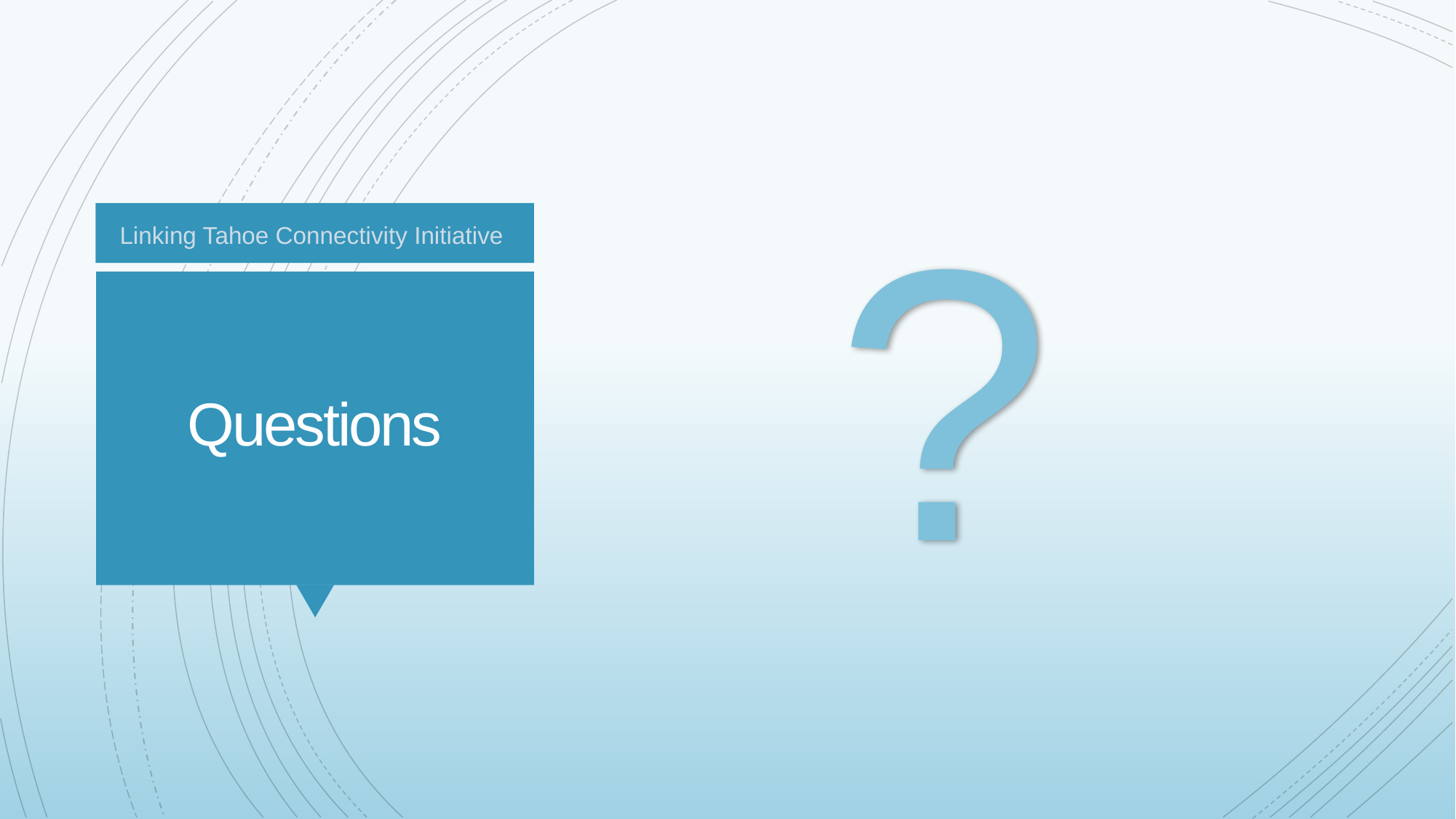

?
Linking Tahoe Connectivity Initiative
# Questions